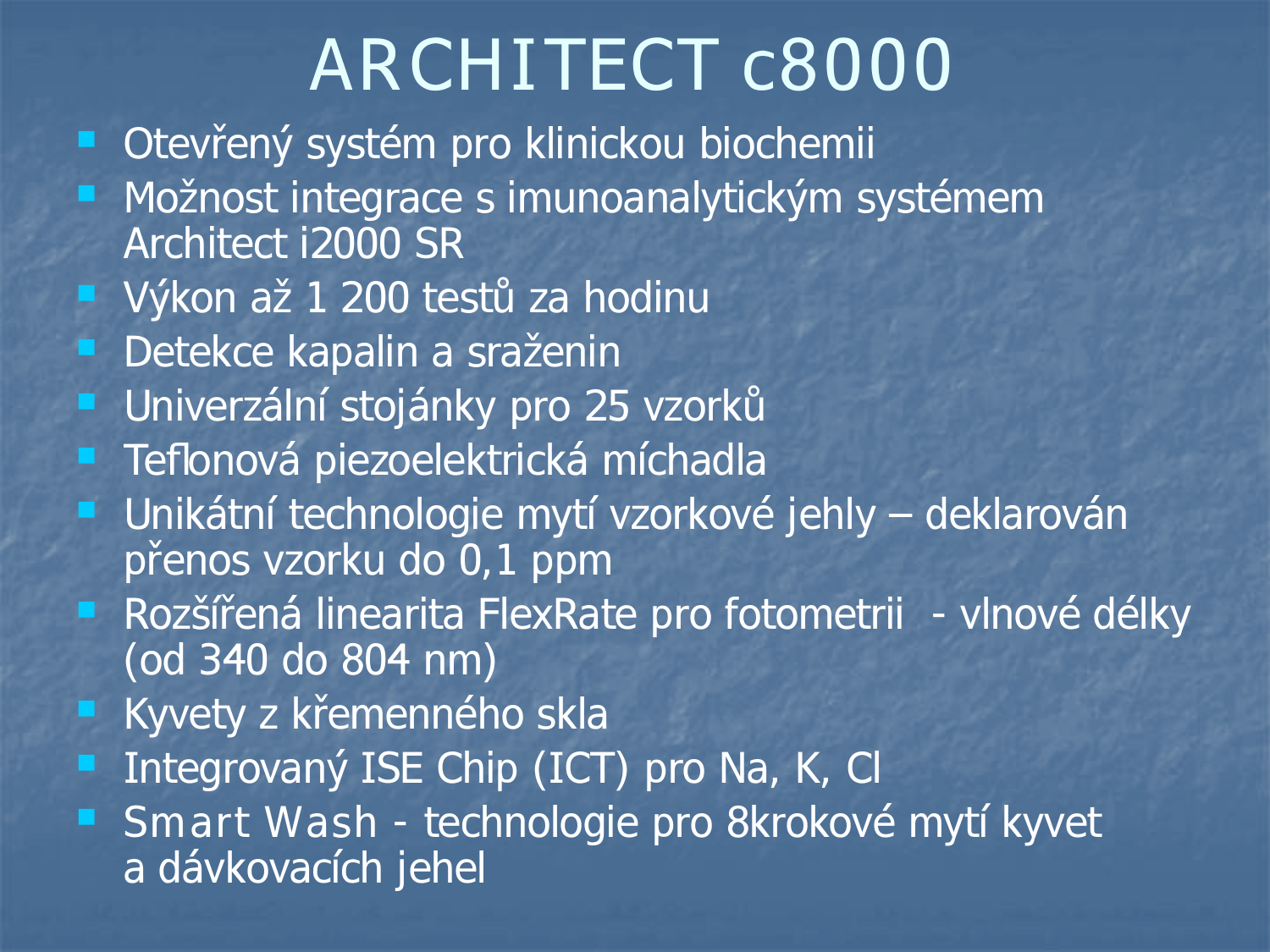

# ARCHITECT c8000
Otevřený systém pro klinickou biochemii
Možnost integrace s imunoanalytickým systémem Architect i2000 SR
Výkon až 1 200 testů za hodinu
Detekce kapalin a sraženin
Univerzální stojánky pro 25 vzorků
Teflonová piezoelektrická míchadla
Unikátní technologie mytí vzorkové jehly – deklarován přenos vzorku do 0,1 ppm
Rozšířená linearita FlexRate pro fotometrii  - vlnové délky (od 340 do 804 nm)
Kyvety z křemenného skla
Integrovaný ISE Chip (ICT) pro Na, K, Cl
Smart Wash - technologie pro 8krokové mytí kyvet a dávkovacích jehel